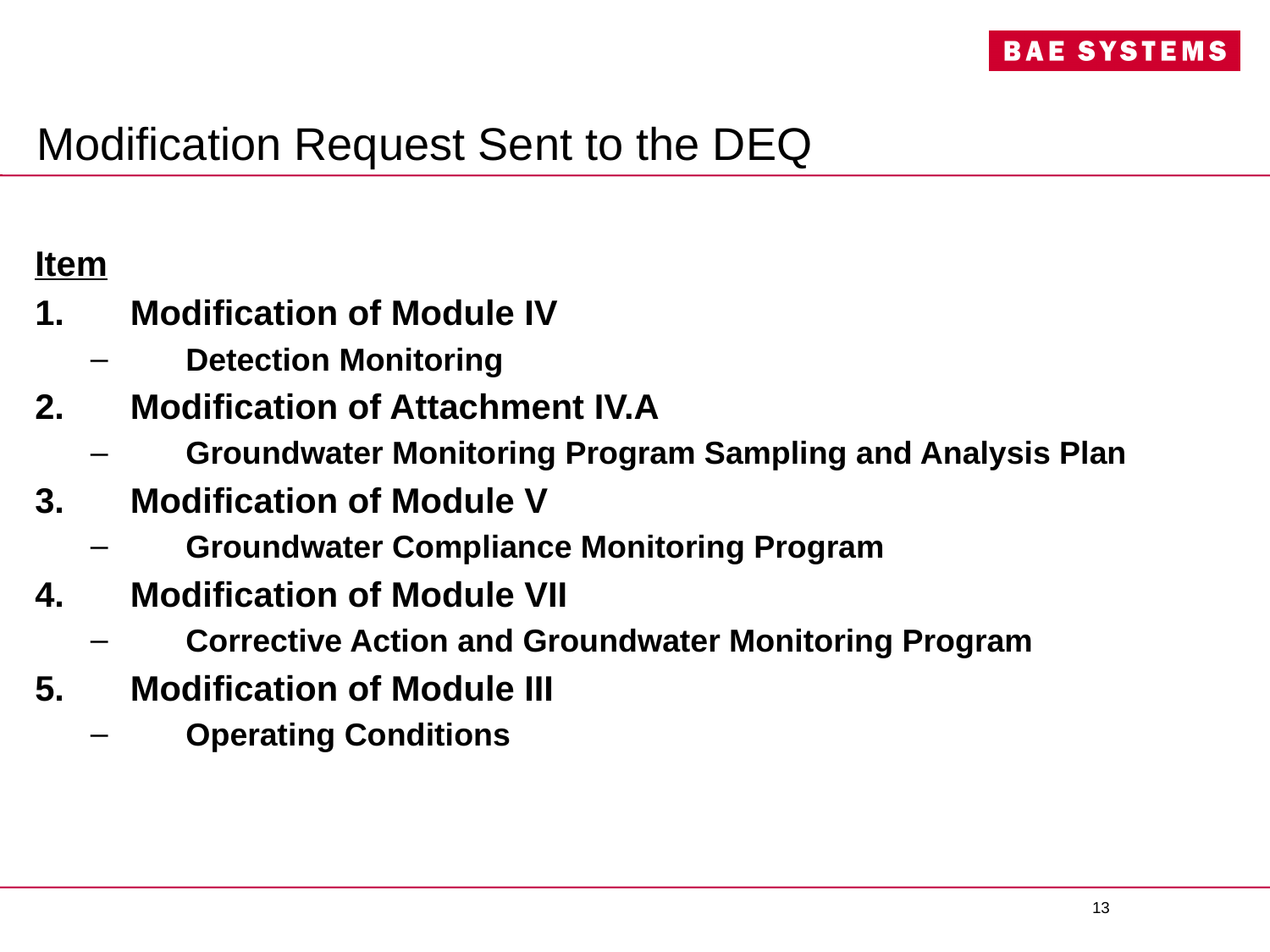

# Modification Request Sent to the DEQ
Item
Modification of Module IV
Detection Monitoring
Modification of Attachment IV.A
Groundwater Monitoring Program Sampling and Analysis Plan
Modification of Module V
Groundwater Compliance Monitoring Program
Modification of Module VII
Corrective Action and Groundwater Monitoring Program
Modification of Module III
Operating Conditions
13